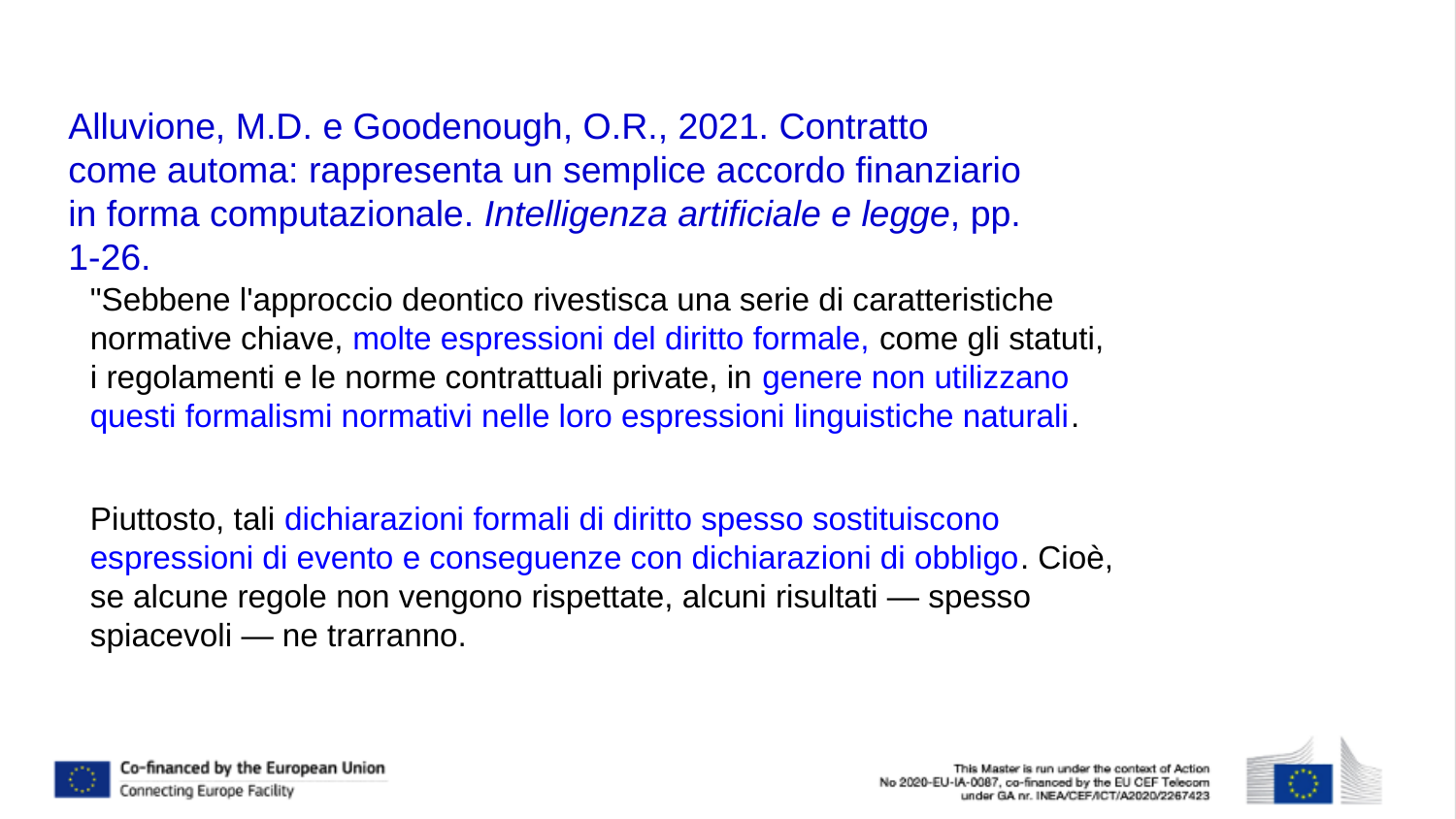

# Alluvione, M.D. e Goodenough, O.R., 2021. Contratto come automa: rappresenta un semplice accordo finanziario in forma computazionale. Intelligenza artificiale e legge, pp. 1-26.
"Sebbene l'approccio deontico rivestisca una serie di caratteristiche normative chiave, molte espressioni del diritto formale, come gli statuti, i regolamenti e le norme contrattuali private, in genere non utilizzano questi formalismi normativi nelle loro espressioni linguistiche naturali.

Piuttosto, tali dichiarazioni formali di diritto spesso sostituiscono espressioni di evento e conseguenze con dichiarazioni di obbligo. Cioè, se alcune regole non vengono rispettate, alcuni risultati — spesso spiacevoli — ne trarranno.